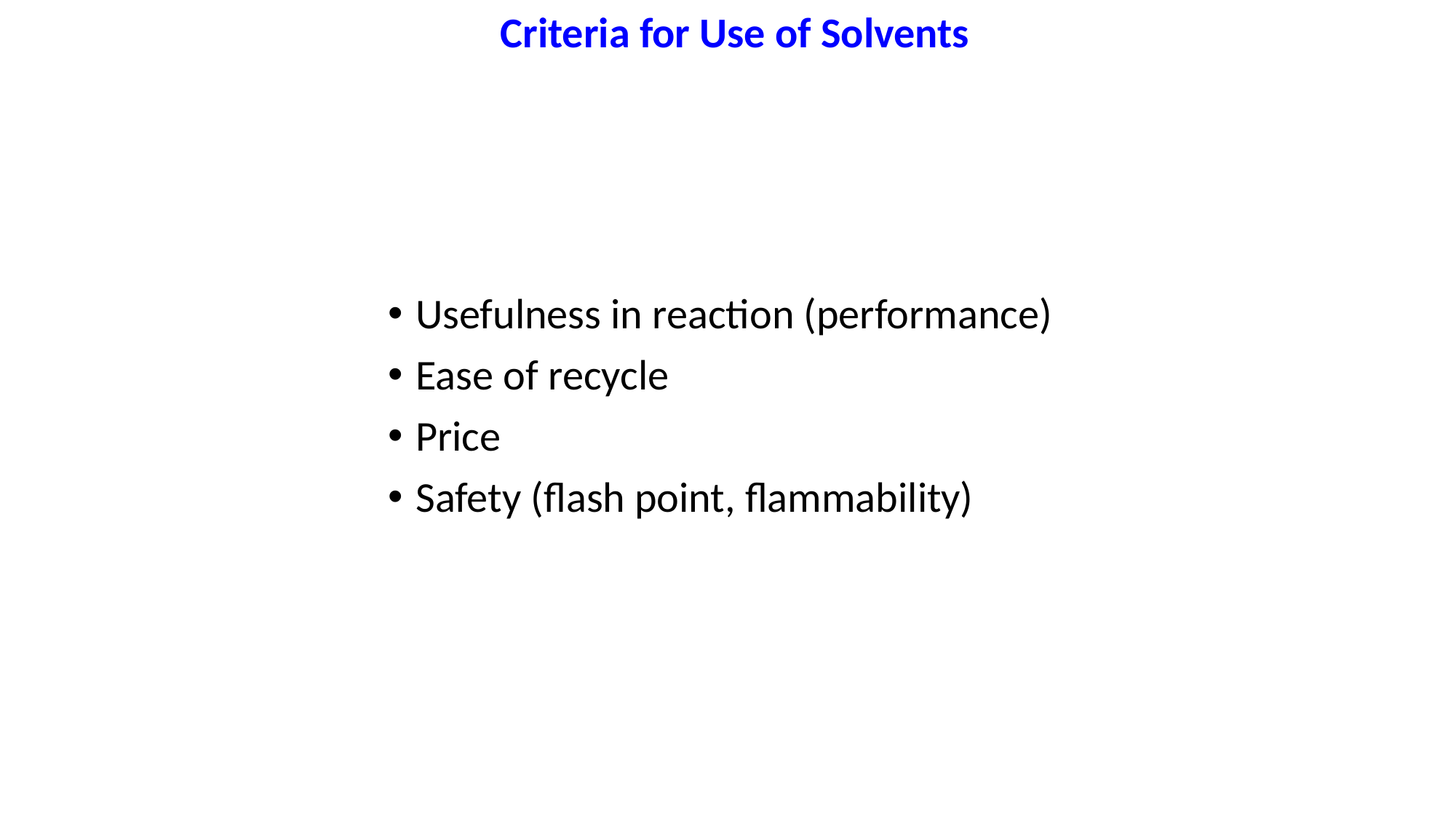

Criteria for Use of Solvents
Usefulness in reaction (performance)
Ease of recycle
Price
Safety (flash point, flammability)